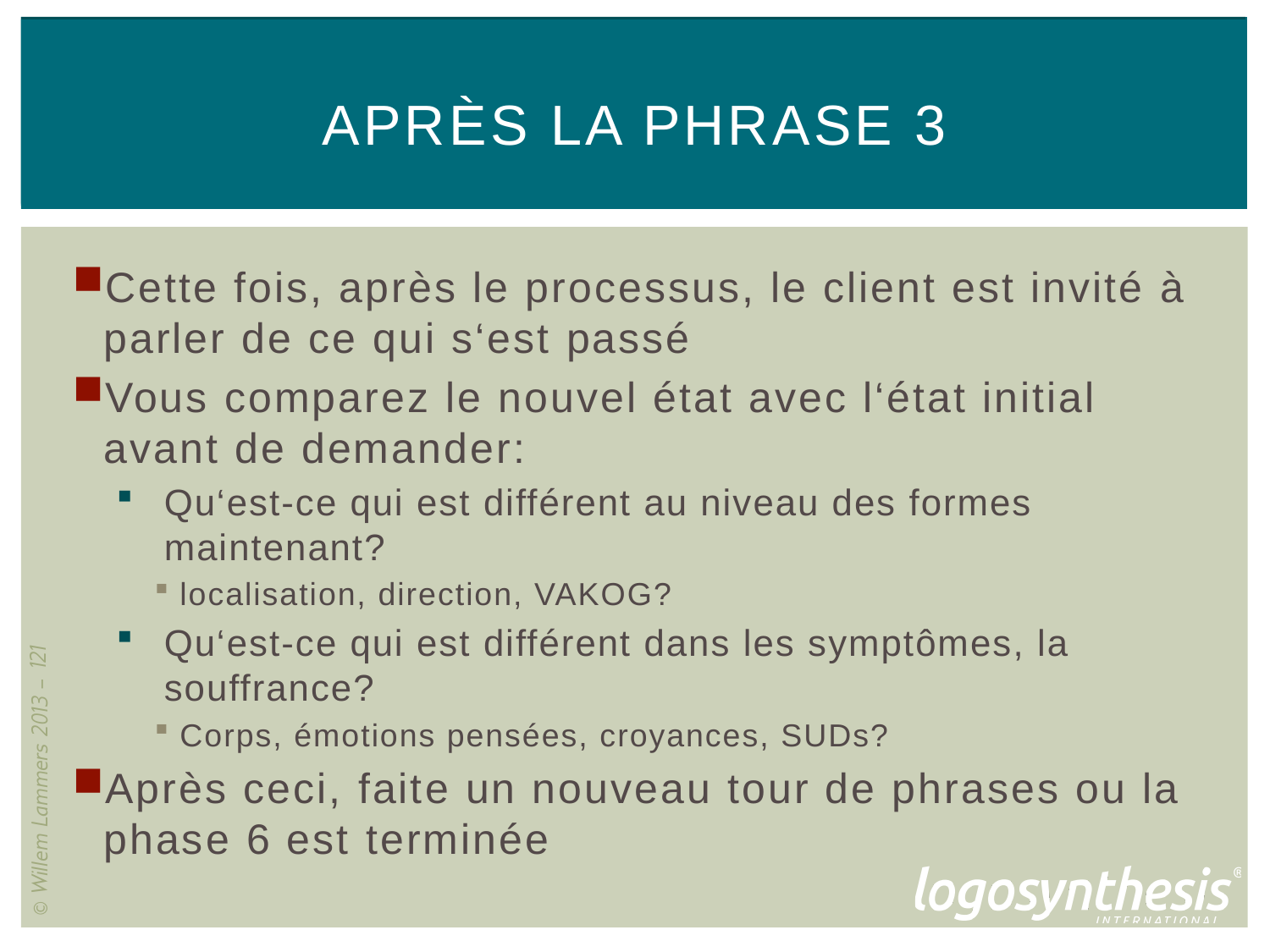

# APRèS LA PHRASE 3
Cette fois, après le processus, le client est invité à parler de ce qui s‘est passé
Vous comparez le nouvel état avec l‘état initial avant de demander:
Qu‘est-ce qui est différent au niveau des formes maintenant?
localisation, direction, VAKOG?
Qu‘est-ce qui est différent dans les symptômes, la souffrance?
Corps, émotions pensées, croyances, SUDs?
Après ceci, faite un nouveau tour de phrases ou la phase 6 est terminée